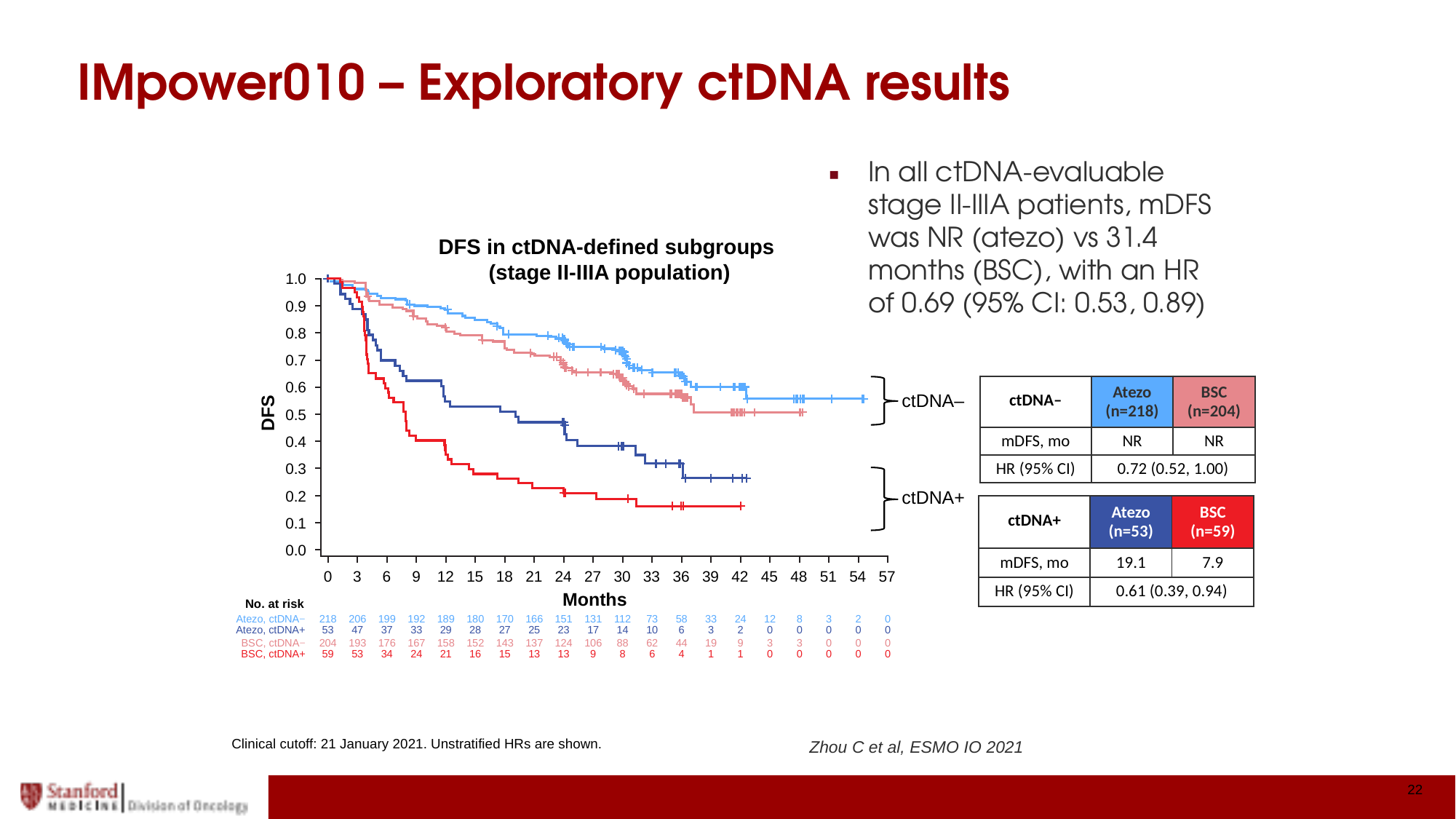

# IMpower010 – Exploratory ctDNA results
In all ctDNA-evaluable stage II-IIIA patients, mDFS was NR (atezo) vs 31.4 months (BSC), with an HR of 0.69 (95% CI: 0.53, 0.89)

DFS in ctDNA-defined subgroups
(stage II-IIIA population)
1.0
0.9
0.8
0.7
0.6
0.5
0.4
0.3
0.2
0.1
0.0

| ctDNA– | Atezo (n=218) | BSC (n=204) |
| --- | --- | --- |
| mDFS, mo | NR | NR |
| HR (95% CI) | 0.72 (0.52, 1.00) |  |

ctDNA–
DFS

ctDNA+
| ctDNA+ | Atezo (n=53) | BSC (n=59) |
| --- | --- | --- |
| mDFS, mo | 19.1 | 7.9 |
| HR (95% CI) | 0.61 (0.39, 0.94) |  |
0
3
6
9
12
15
18
21
24
27
30
33
36
39
42
45
48
51
54
57
Months
No. at risk
218
206
199
192
189
180
170
166
151
131
112
73
58
33
24
12
8
3
2
0
Atezo, ctDNA−
53
47
37
33
29
28
27
25
23
17
14
10
6
3
2
0
0
0
0
0
Atezo, ctDNA+
BSC, ctDNA−
204
193
176
167
158
152
143
137
124
106
88
62
44
19
9
3
3
0
0
0
59
53
34
24
21
16
15
13
13
9
8
6
4
1
1
0
0
0
0
0
BSC, ctDNA+
Clinical cutoff: 21 January 2021. Unstratified HRs are shown.
Zhou C et al, ESMO IO 2021